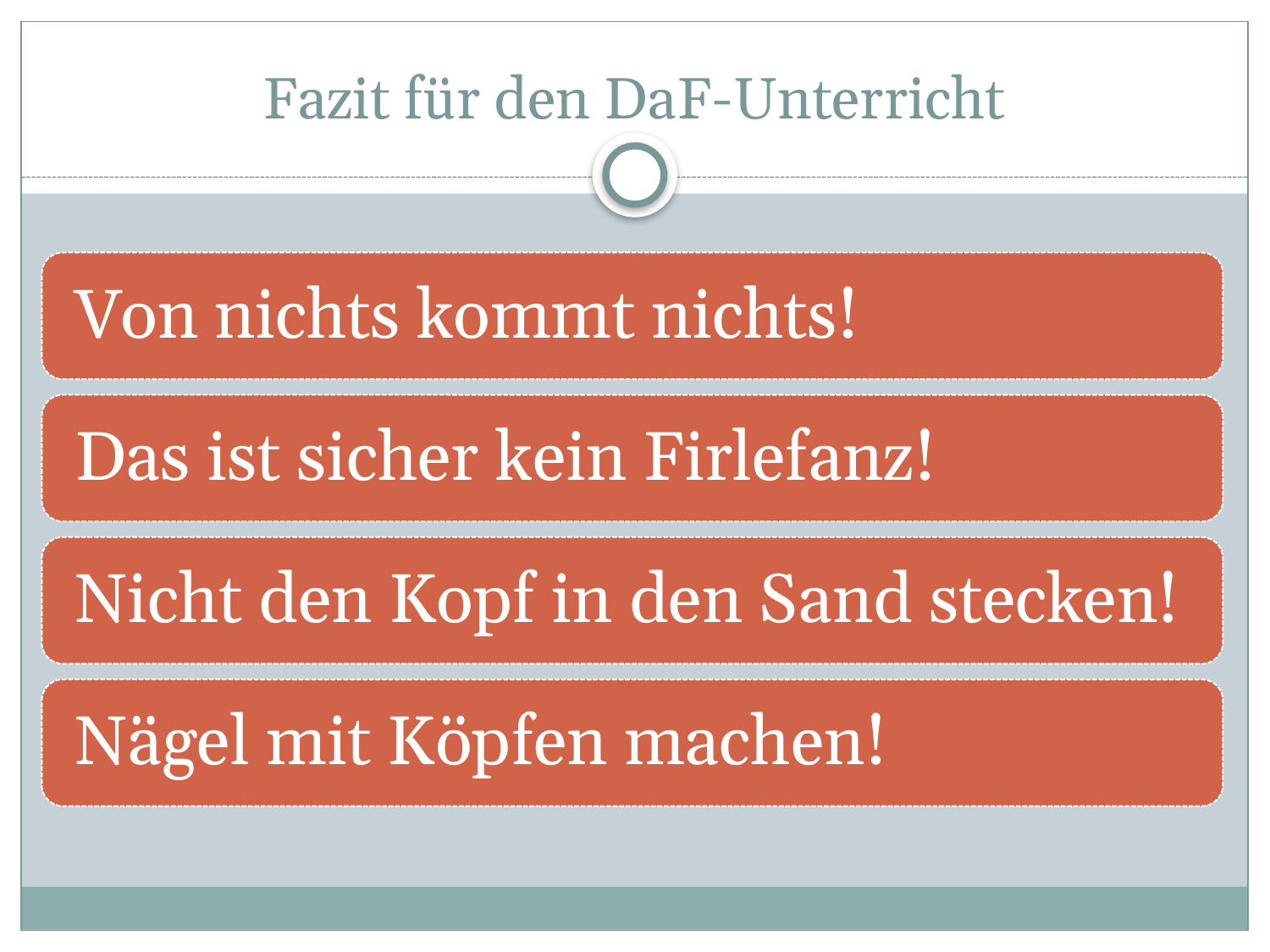

# Fazit für den DaF-Unterricht
Von nichts kommt nichts!
Das ist sicher kein Firlefanz!
Nicht den Kopf in den Sand stecken!
Nägel mit Köpfen machen!